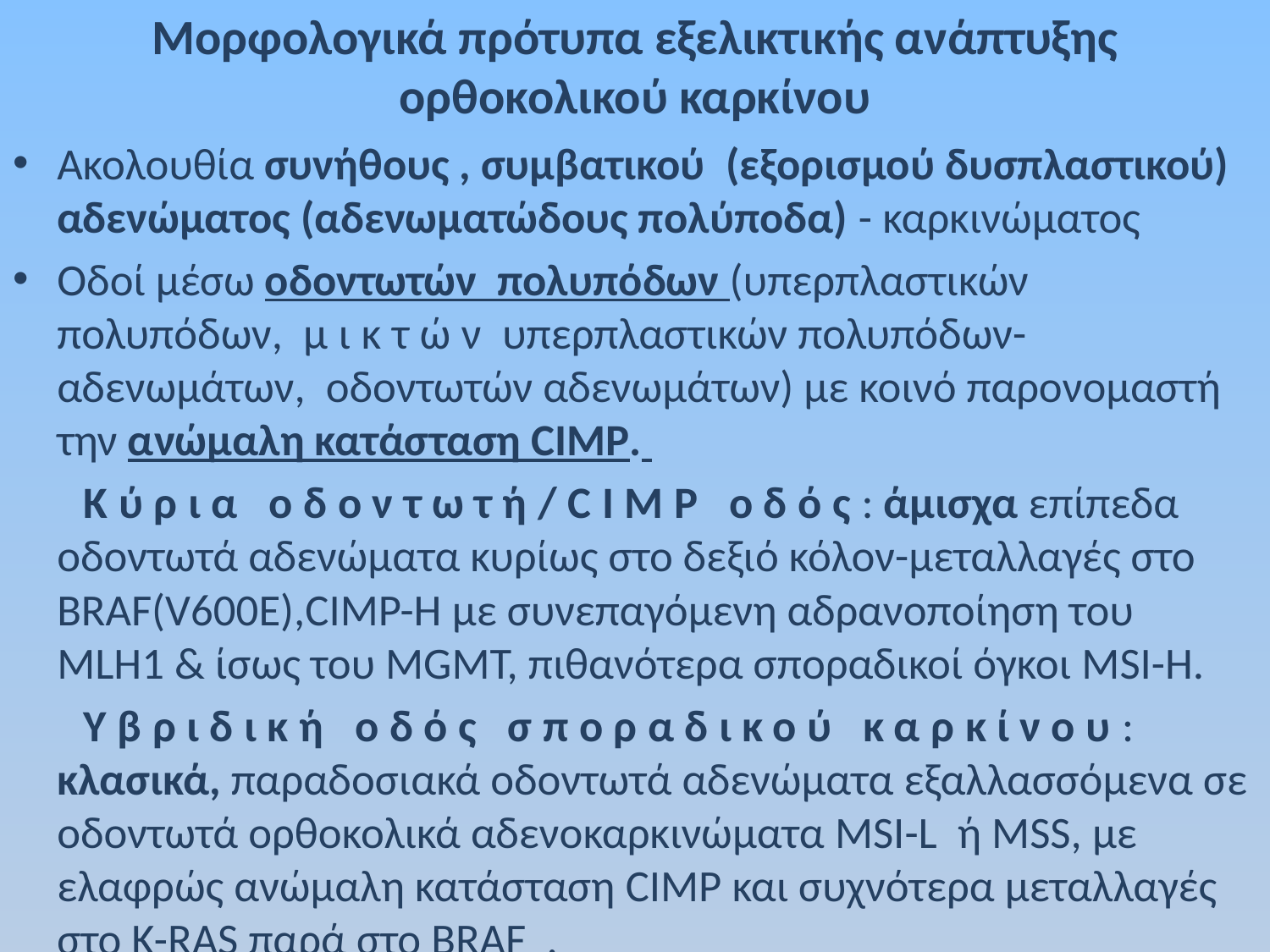

# Μορφολογικά πρότυπα εξελικτικής ανάπτυξης ορθοκολικού καρκίνου
Ακολουθία συνήθους , συμβατικού  (εξορισμού δυσπλαστικού) αδενώματος (αδενωματώδους πολύποδα) - καρκινώματος
Οδοί μέσω οδοντωτών  πολυπόδων (υπερπλαστικών πολυπόδων,  μικτών υπερπλαστικών πολυπόδων-αδενωμάτων,  οδοντωτών αδενωμάτων) με κοινό παρονομαστή την ανώμαλη κατάσταση CIMP.
       Κύρια οδοντωτή/CIMP οδός: άμισχα επίπεδα οδοντωτά αδενώματα κυρίως στο δεξιό κόλον-μεταλλαγές στο BRAF(V600E),CIMP-H με συνεπαγόμενη αδρανοποίηση του  ΜLH1 & ίσως του MGMT, πιθανότερα σποραδικοί όγκοι MSI-H.
       Υβριδική οδός σποραδικού καρκίνου: κλασικά, παραδοσιακά οδοντωτά αδενώματα εξαλλασσόμενα σε οδοντωτά ορθοκολικά αδενοκαρκινώματα MSI-L  ή MSS, με ελαφρώς ανώμαλη κατάσταση CIMP και συχνότερα μεταλλαγές στο K-RAS παρά στο BRAF  .